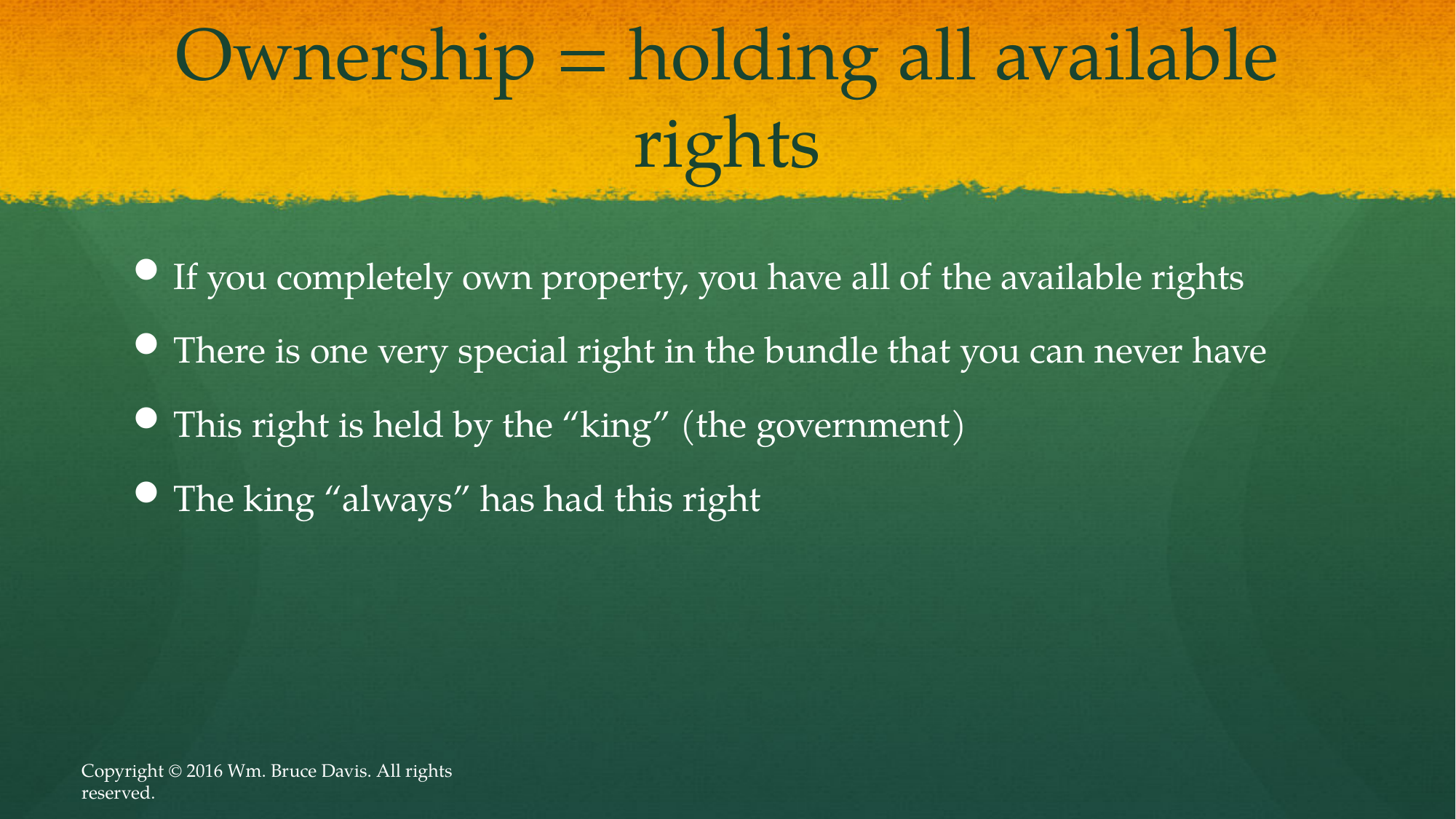

# Ownership = holding all available rights
If you completely own property, you have all of the available rights
There is one very special right in the bundle that you can never have
This right is held by the “king” (the government)
The king “always” has had this right
Copyright © 2016 Wm. Bruce Davis. All rights reserved.